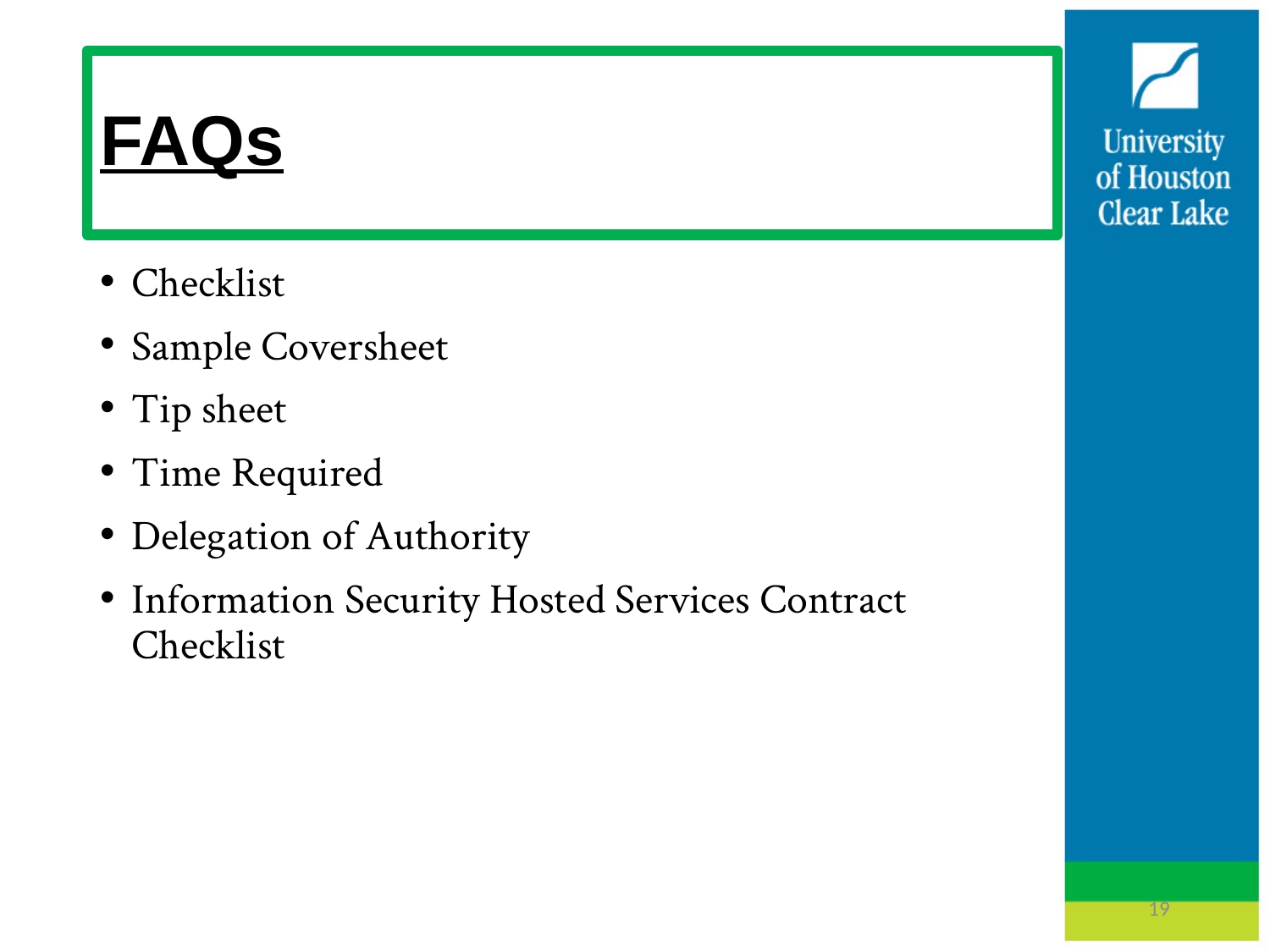

# FAQs
Checklist
Sample Coversheet
Tip sheet
Time Required
Delegation of Authority
Information Security Hosted Services Contract Checklist

19